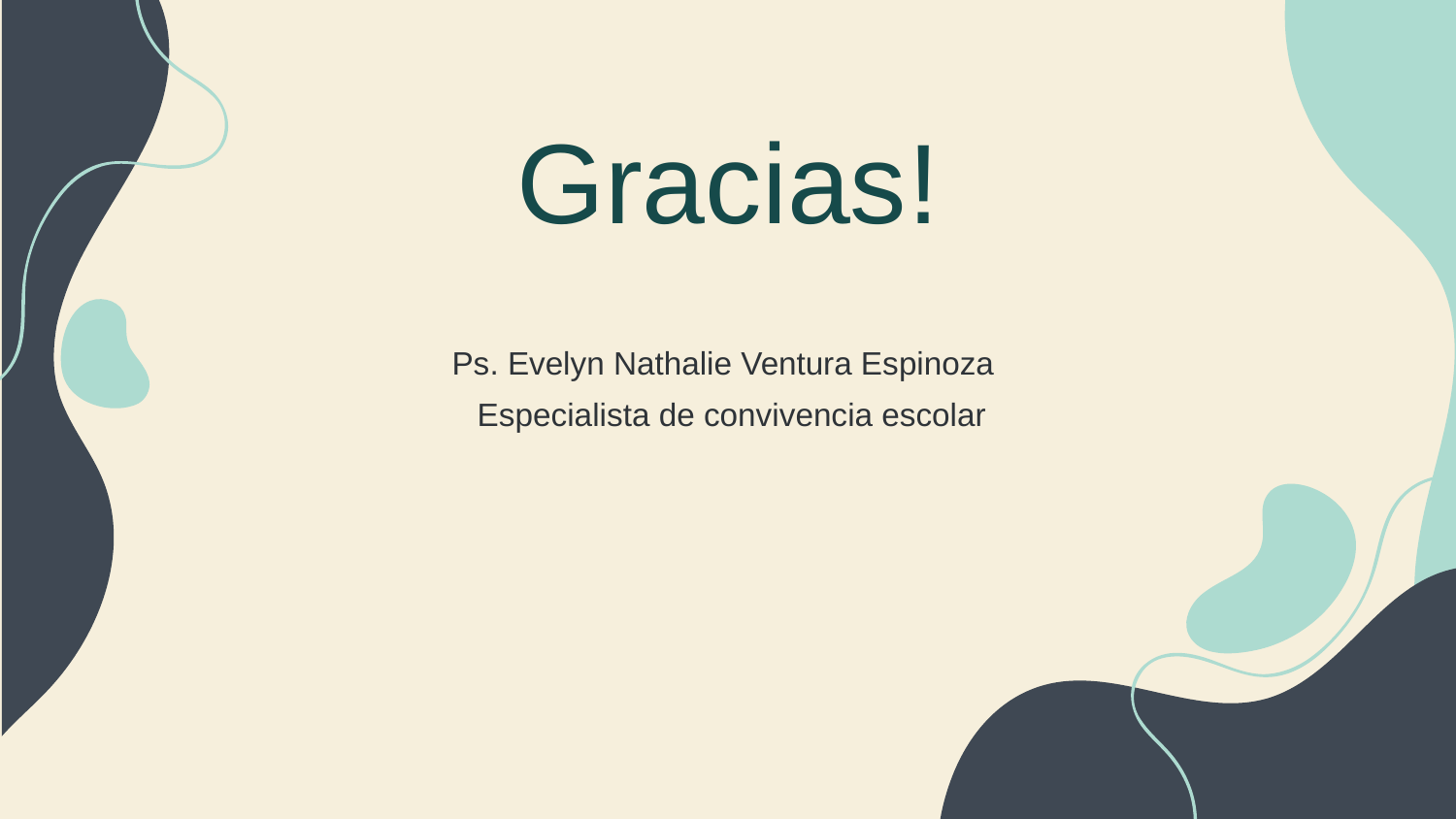

# Gracias!
Ps. Evelyn Nathalie Ventura Espinoza
Especialista de convivencia escolar

Please keep this slide for attribution